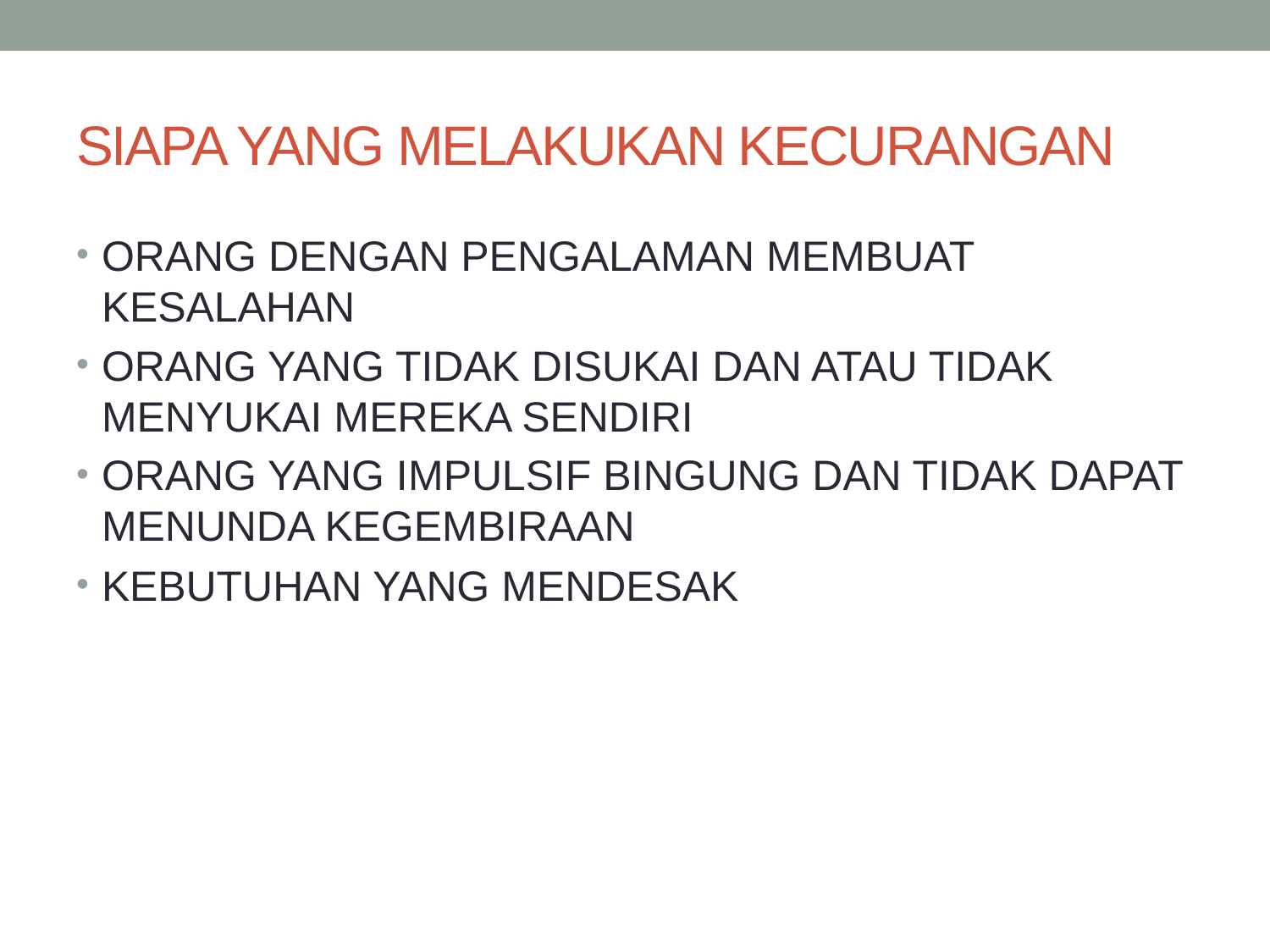

# SIAPA YANG MELAKUKAN KECURANGAN
ORANG DENGAN PENGALAMAN MEMBUAT KESALAHAN
ORANG YANG TIDAK DISUKAI DAN ATAU TIDAK MENYUKAI MEREKA SENDIRI
ORANG YANG IMPULSIF BINGUNG DAN TIDAK DAPAT MENUNDA KEGEMBIRAAN
KEBUTUHAN YANG MENDESAK